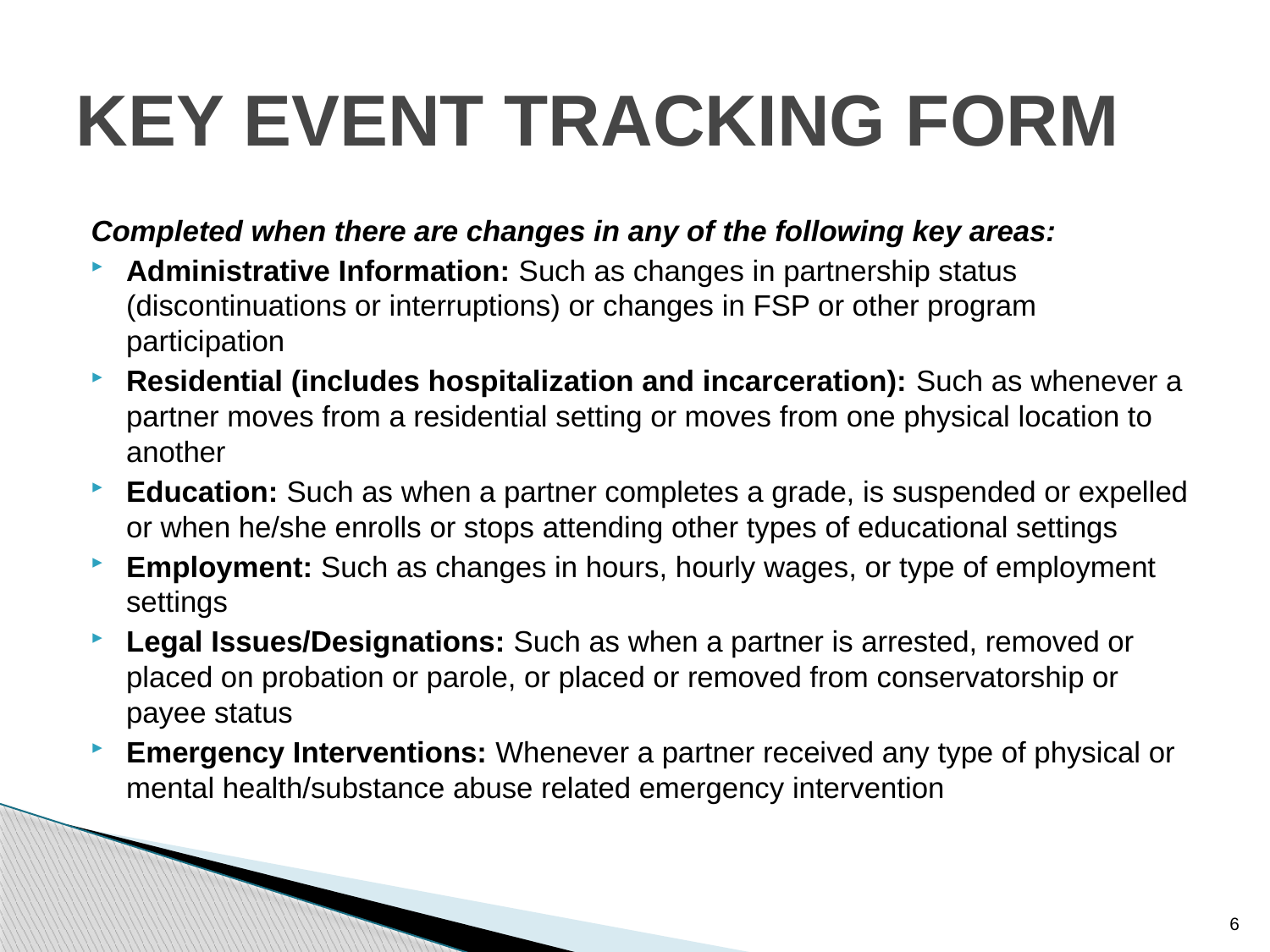

# KEY EVENT TRACKING FORM
Completed when there are changes in any of the following key areas:
Administrative Information: Such as changes in partnership status (discontinuations or interruptions) or changes in FSP or other program participation
Residential (includes hospitalization and incarceration): Such as whenever a partner moves from a residential setting or moves from one physical location to another
Education: Such as when a partner completes a grade, is suspended or expelled or when he/she enrolls or stops attending other types of educational settings
Employment: Such as changes in hours, hourly wages, or type of employment settings
Legal Issues/Designations: Such as when a partner is arrested, removed or placed on probation or parole, or placed or removed from conservatorship or payee status
Emergency Interventions: Whenever a partner received any type of physical or mental health/substance abuse related emergency intervention
6